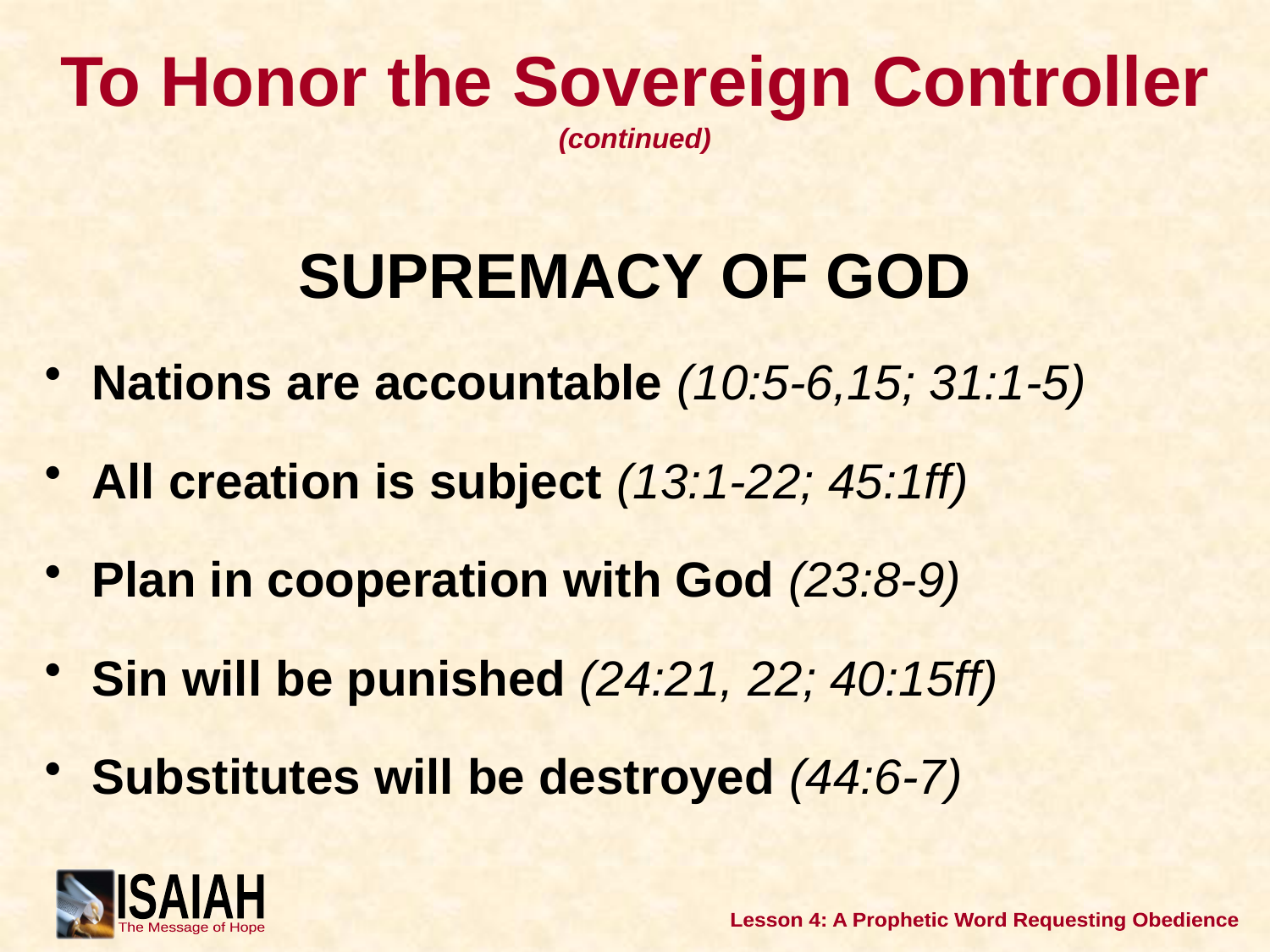

# To Honor the Sovereign Controller (continued)
SUPREMACY OF GOD
Nations are accountable (10:5-6,15; 31:1-5)
All creation is subject (13:1-22; 45:1ff)
Plan in cooperation with God (23:8-9)
Sin will be punished (24:21, 22; 40:15ff)
Substitutes will be destroyed (44:6-7)